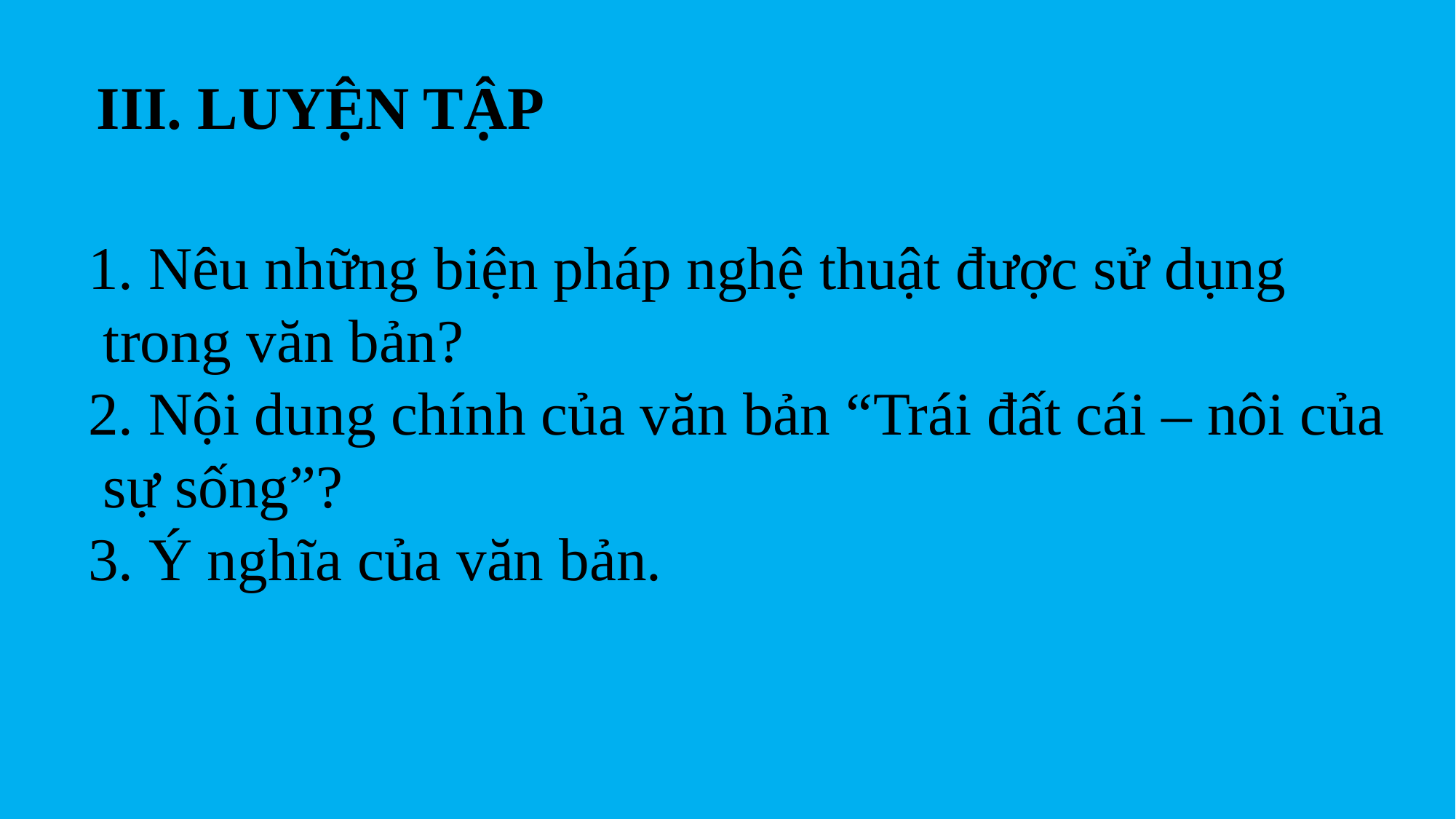

III. LUYỆN TẬP
1. Nêu những biện pháp nghệ thuật được sử dụng
 trong văn bản?
2. Nội dung chính của văn bản “Trái đất cái – nôi của
 sự sống”?
3. Ý nghĩa của văn bản.